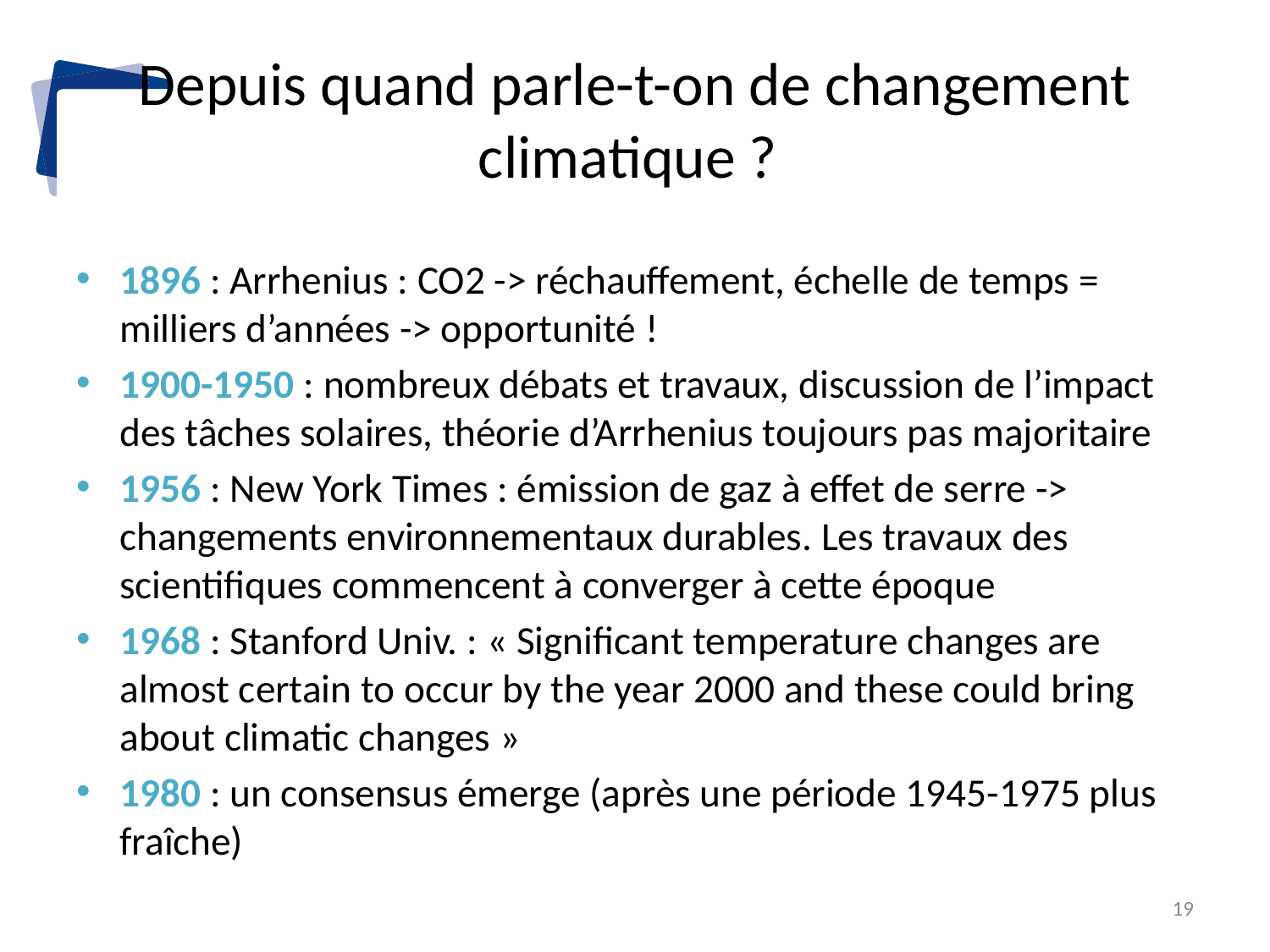

# Depuis quand parle-t-on de changement climatique ?
1896 : Arrhenius : CO2 -> réchauffement, échelle de temps = milliers d’années -> opportunité !
1900-1950 : nombreux débats et travaux, discussion de l’impact des tâches solaires, théorie d’Arrhenius toujours pas majoritaire
1956 : New York Times : émission de gaz à effet de serre -> changements environnementaux durables. Les travaux des scientifiques commencent à converger à cette époque
1968 : Stanford Univ. : « Significant temperature changes are almost certain to occur by the year 2000 and these could bring about climatic changes »
1980 : un consensus émerge (après une période 1945-1975 plus fraîche)

19